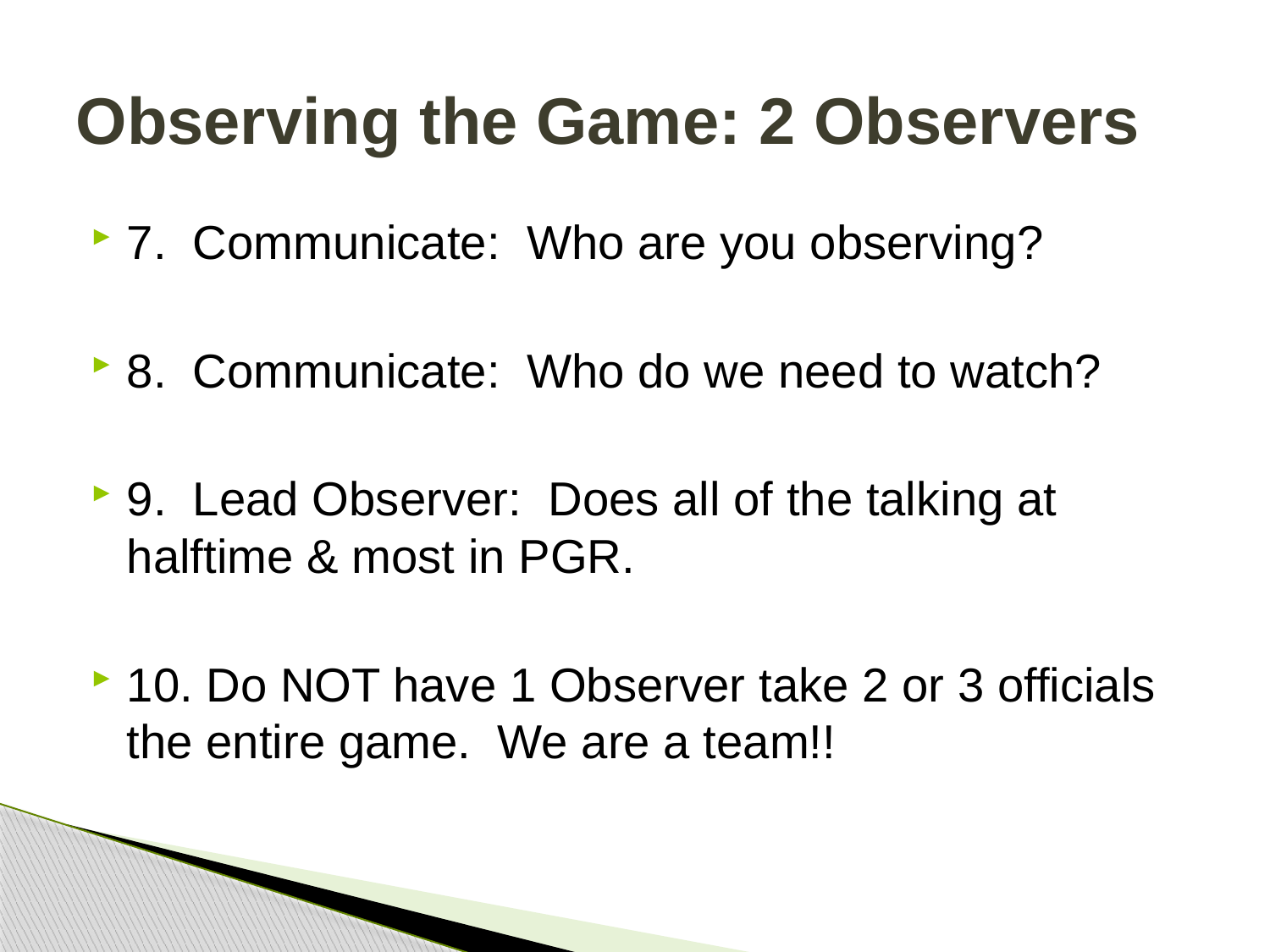

# Observing the Game: 2 Observers
7.  Communicate:  Who are you observing?

8.  Communicate:  Who do we need to watch?

9.  Lead Observer:  Does all of the talking at halftime & most in PGR.

10. Do NOT have 1 Observer take 2 or 3 officials the entire game.  We are a team!!